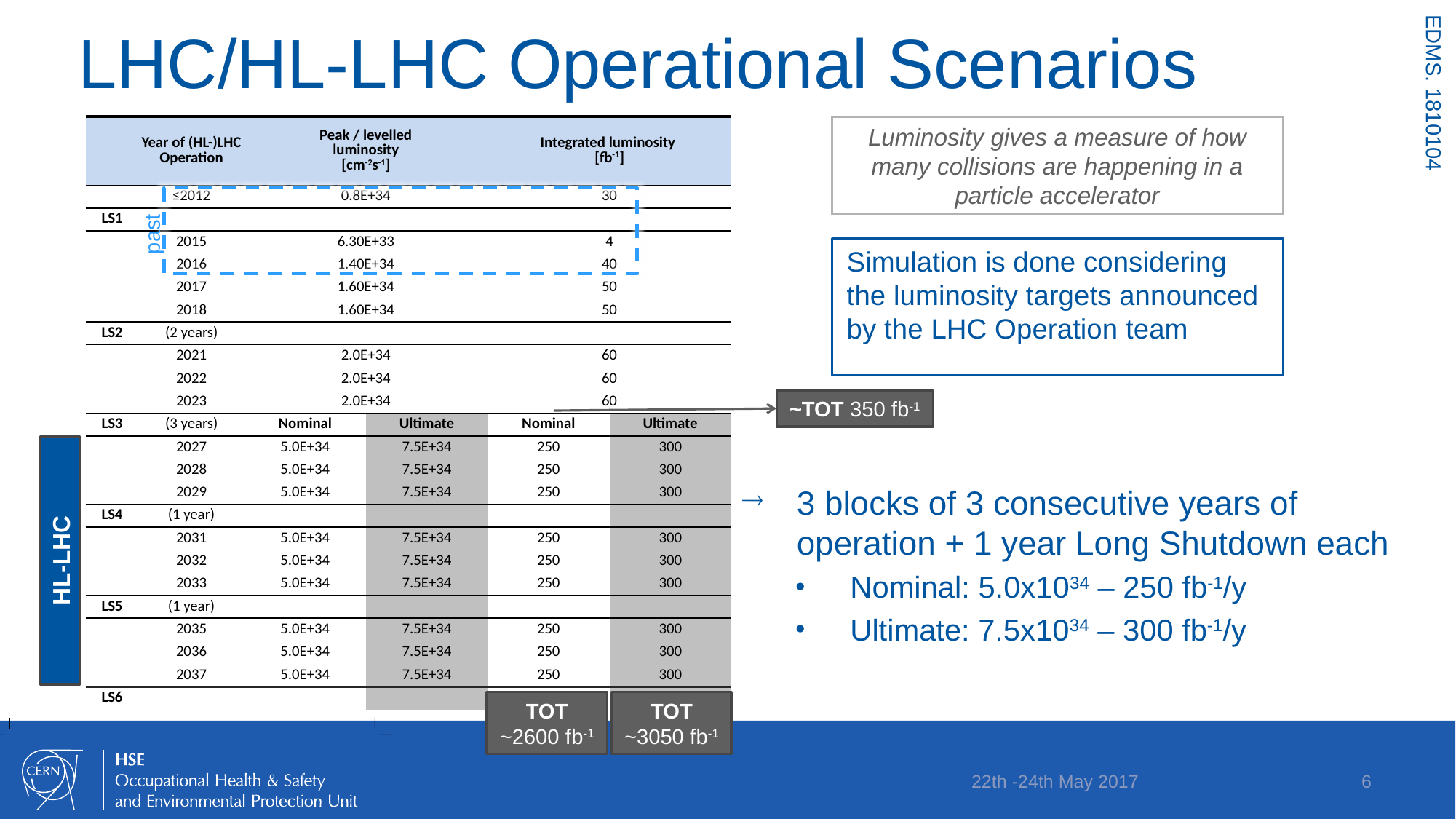

# LHC/HL-LHC Operational Scenarios
|  | Year of (HL-)LHC Operation | Peak / levelled luminosity [cm-2s-1] |  | Integrated luminosity [fb-1] |  |
| --- | --- | --- | --- | --- | --- |
|  | ≤2012 | 0.8E+34 |  | 30 |  |
| LS1 |  |  |  |  |  |
|  | 2015 | 6.30E+33 |  | 4 |  |
|  | 2016 | 1.40E+34 |  | 40 |  |
|  | 2017 | 1.60E+34 |  | 50 |  |
|  | 2018 | 1.60E+34 |  | 50 |  |
| LS2 | (2 years) |  |  |  |  |
|  | 2021 | 2.0E+34 |  | 60 |  |
|  | 2022 | 2.0E+34 |  | 60 |  |
|  | 2023 | 2.0E+34 |  | 60 |  |
| LS3 | (3 years) | Nominal | Ultimate | Nominal | Ultimate |
|  | 2027 | 5.0E+34 | 7.5E+34 | 250 | 300 |
|  | 2028 | 5.0E+34 | 7.5E+34 | 250 | 300 |
|  | 2029 | 5.0E+34 | 7.5E+34 | 250 | 300 |
| LS4 | (1 year) |  |  |  |  |
|  | 2031 | 5.0E+34 | 7.5E+34 | 250 | 300 |
|  | 2032 | 5.0E+34 | 7.5E+34 | 250 | 300 |
|  | 2033 | 5.0E+34 | 7.5E+34 | 250 | 300 |
| LS5 | (1 year) |  |  |  |  |
|  | 2035 | 5.0E+34 | 7.5E+34 | 250 | 300 |
|  | 2036 | 5.0E+34 | 7.5E+34 | 250 | 300 |
|  | 2037 | 5.0E+34 | 7.5E+34 | 250 | 300 |
| LS6 |  |  |  |  |  |
Luminosity gives a measure of how many collisions are happening in a particle accelerator

past
Simulation is done considering the luminosity targets announced by the LHC Operation team
~TOT 350 fb-1
3 blocks of 3 consecutive years of operation + 1 year Long Shutdown each
Nominal: 5.0x1034 – 250 fb-1/y
Ultimate: 7.5x1034 – 300 fb-1/y
HL-LHC
TOT ~2600 fb-1
TOT ~3050 fb-1
22th -24th May 2017
6